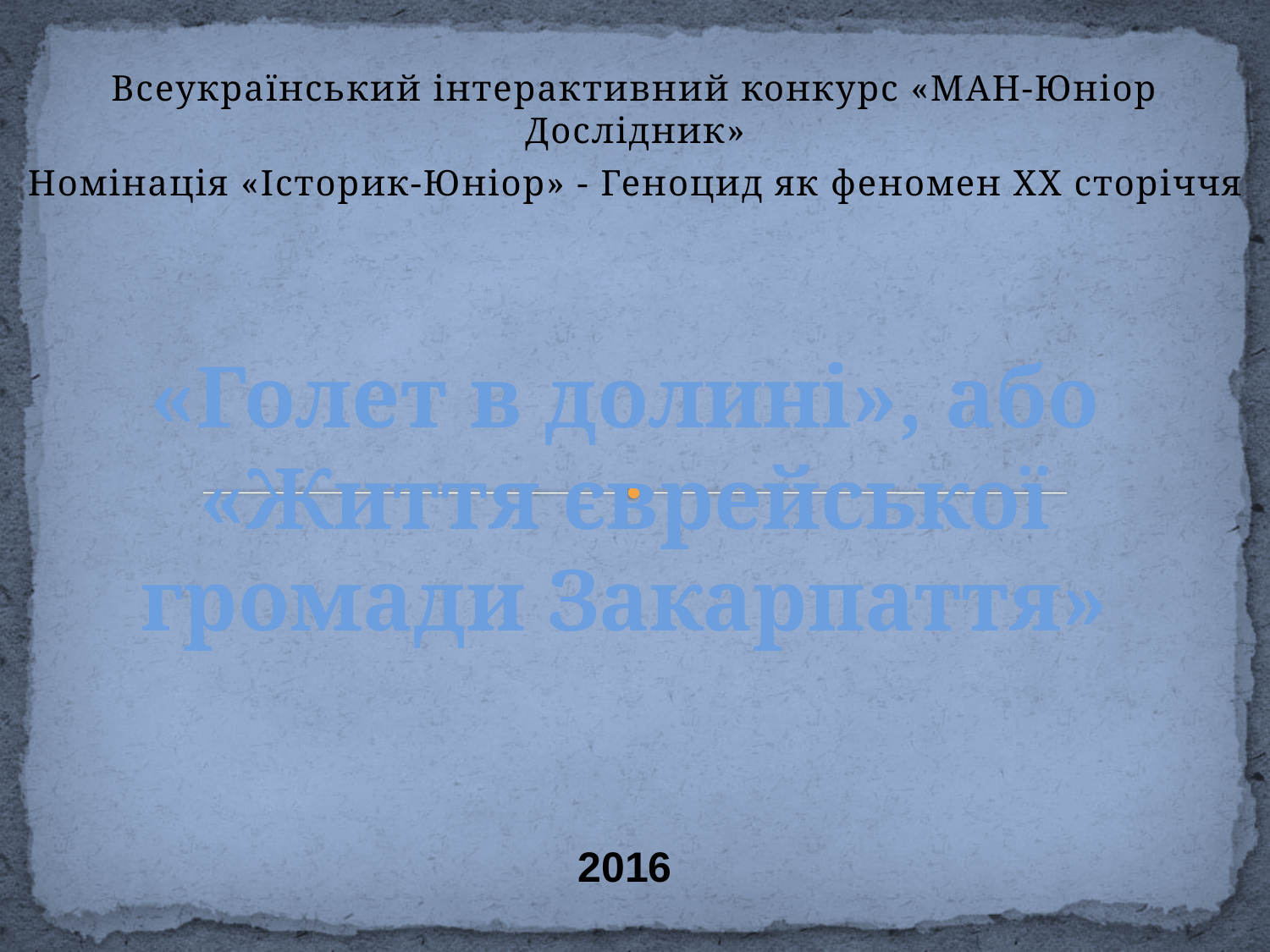

Всеукраїнський інтерактивний конкурс «МАН-Юніор Дослідник»
Номінація «Історик-Юніор» - Геноцид як феномен ХХ сторіччя
«Голет в долині», або
«Життя єврейської громади Закарпаття»
2016